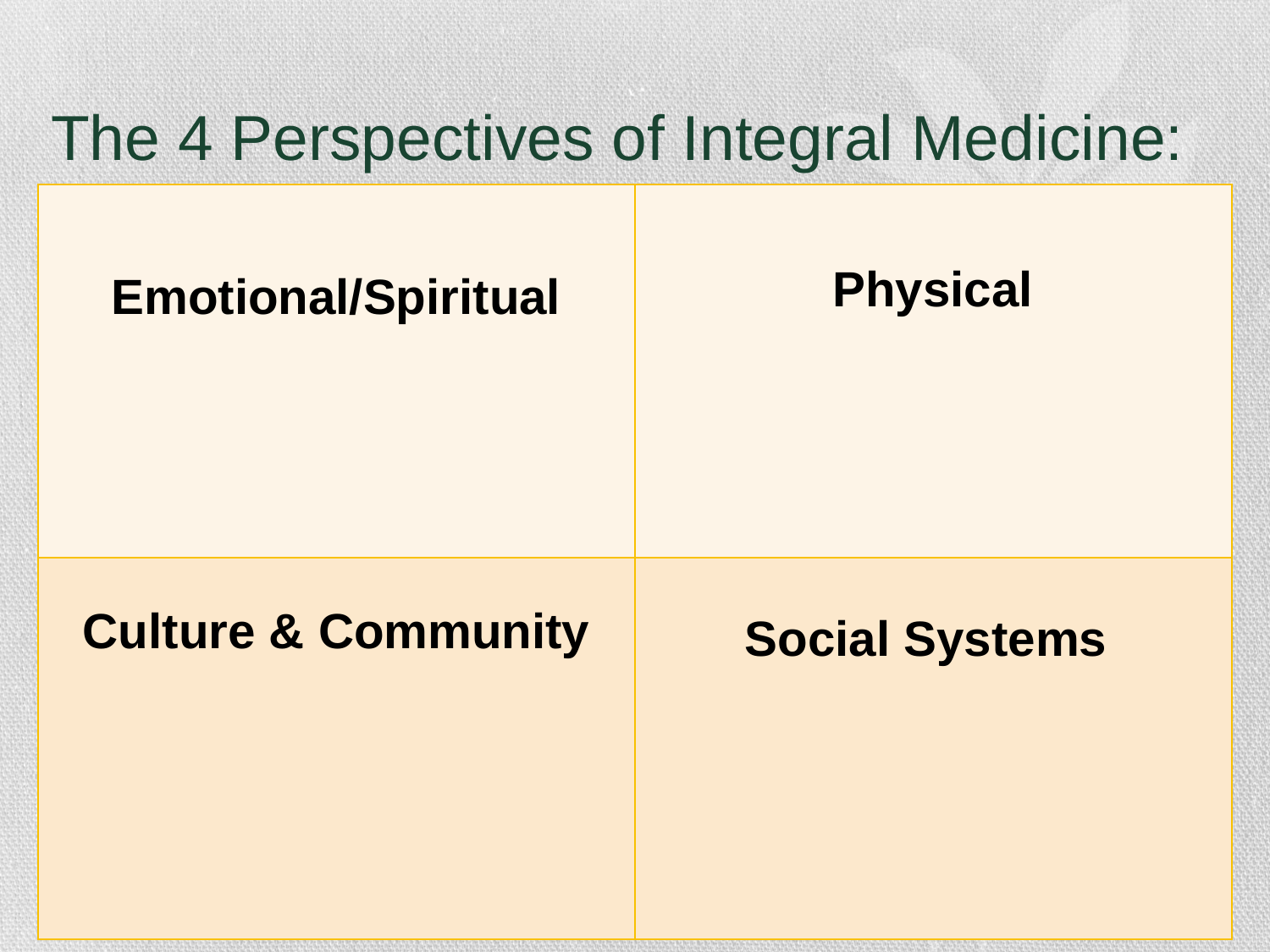

# The 4 Perspectives of Integral Medicine:
| Emotional/Spiritual | Physical |
| --- | --- |
| Culture & Community | Social Systems |